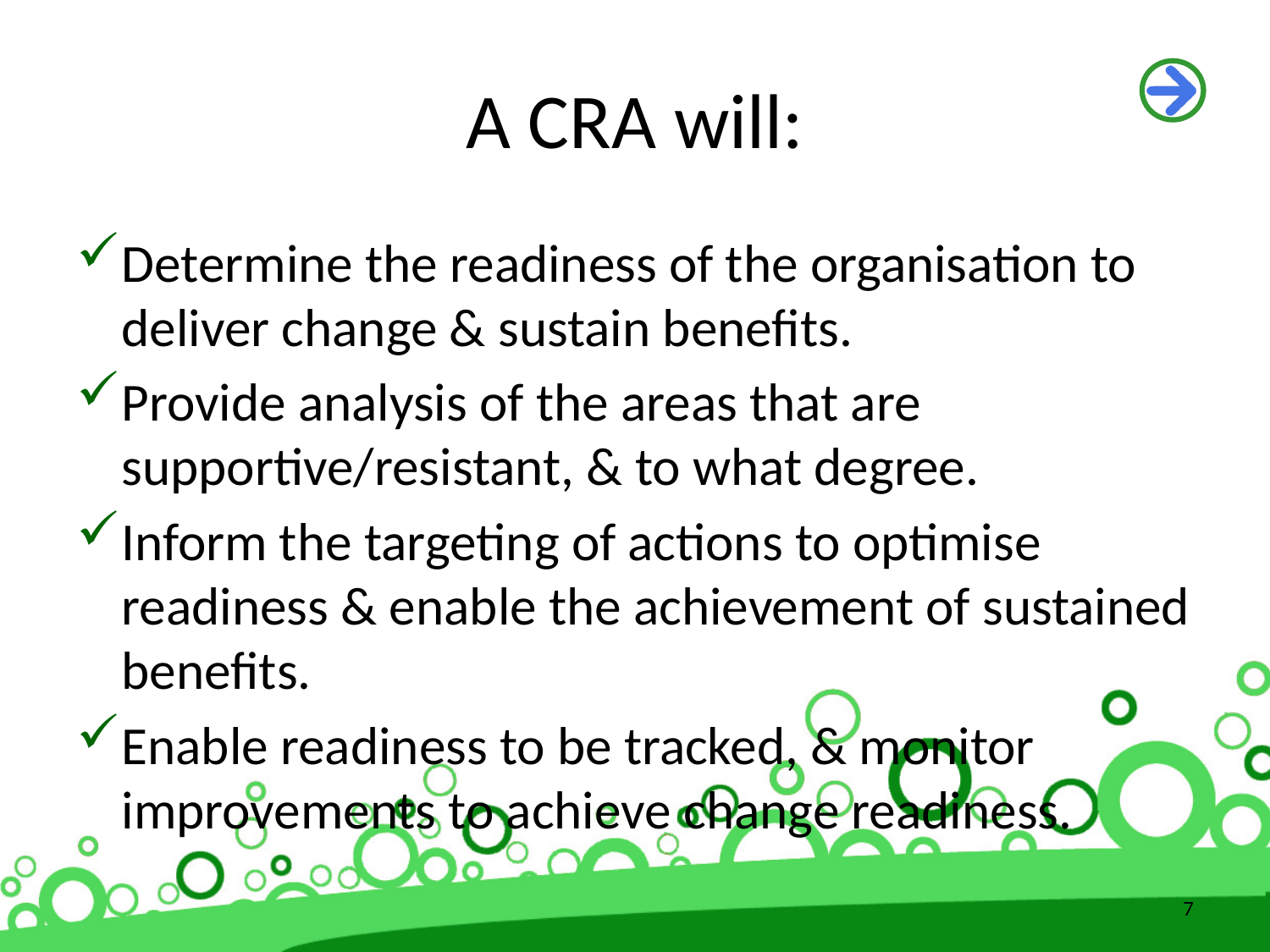

# A CRA will:
Determine the readiness of the organisation to deliver change & sustain benefits.
Provide analysis of the areas that are supportive/resistant, & to what degree.
Inform the targeting of actions to optimise readiness & enable the achievement of sustained benefits.
Enable readiness to be tracked, & monitor improvements to achieve change readiness.

7